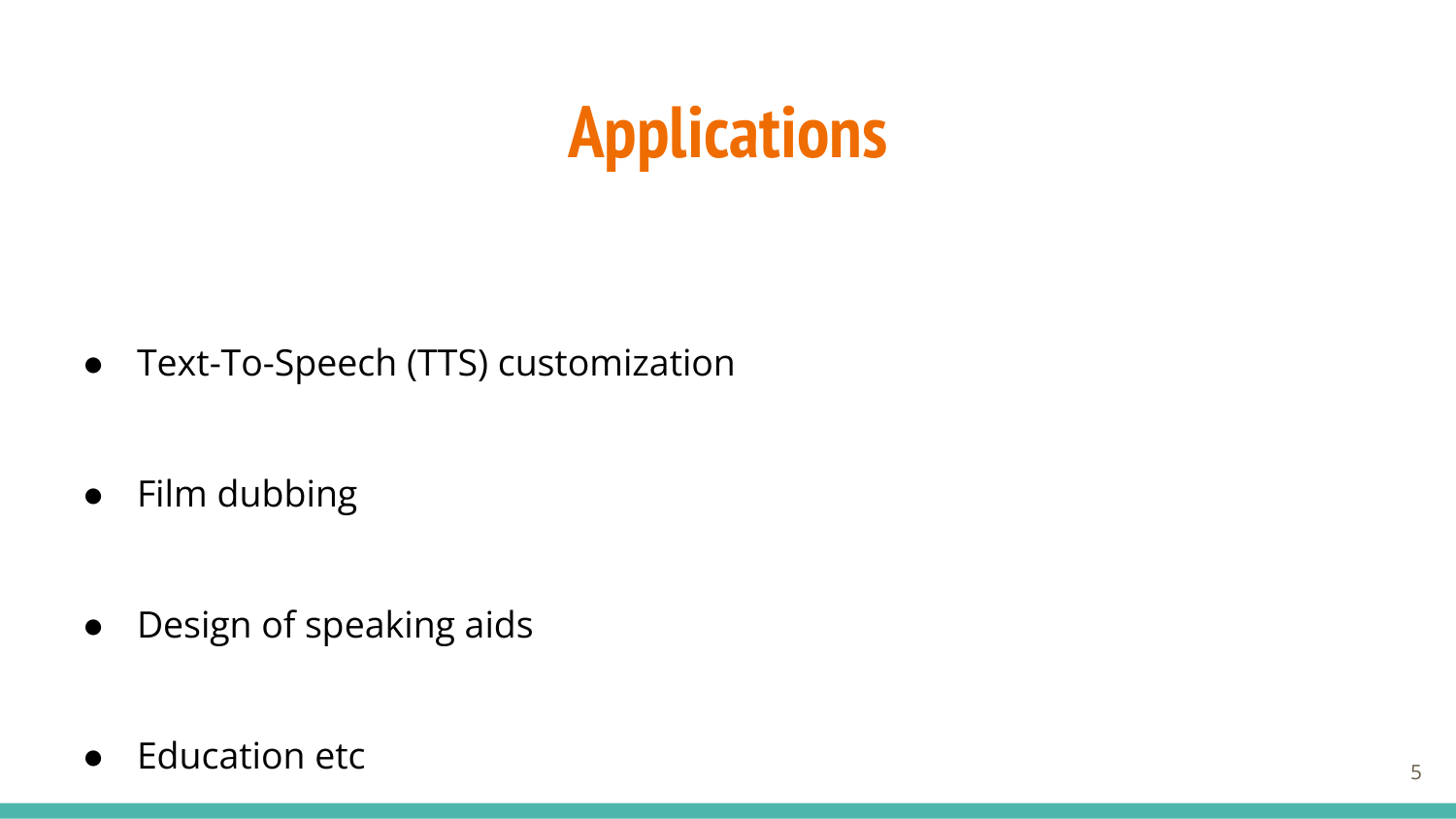

# Applications
Text-To-Speech (TTS) customization
Film dubbing
Design of speaking aids
Education etc
5